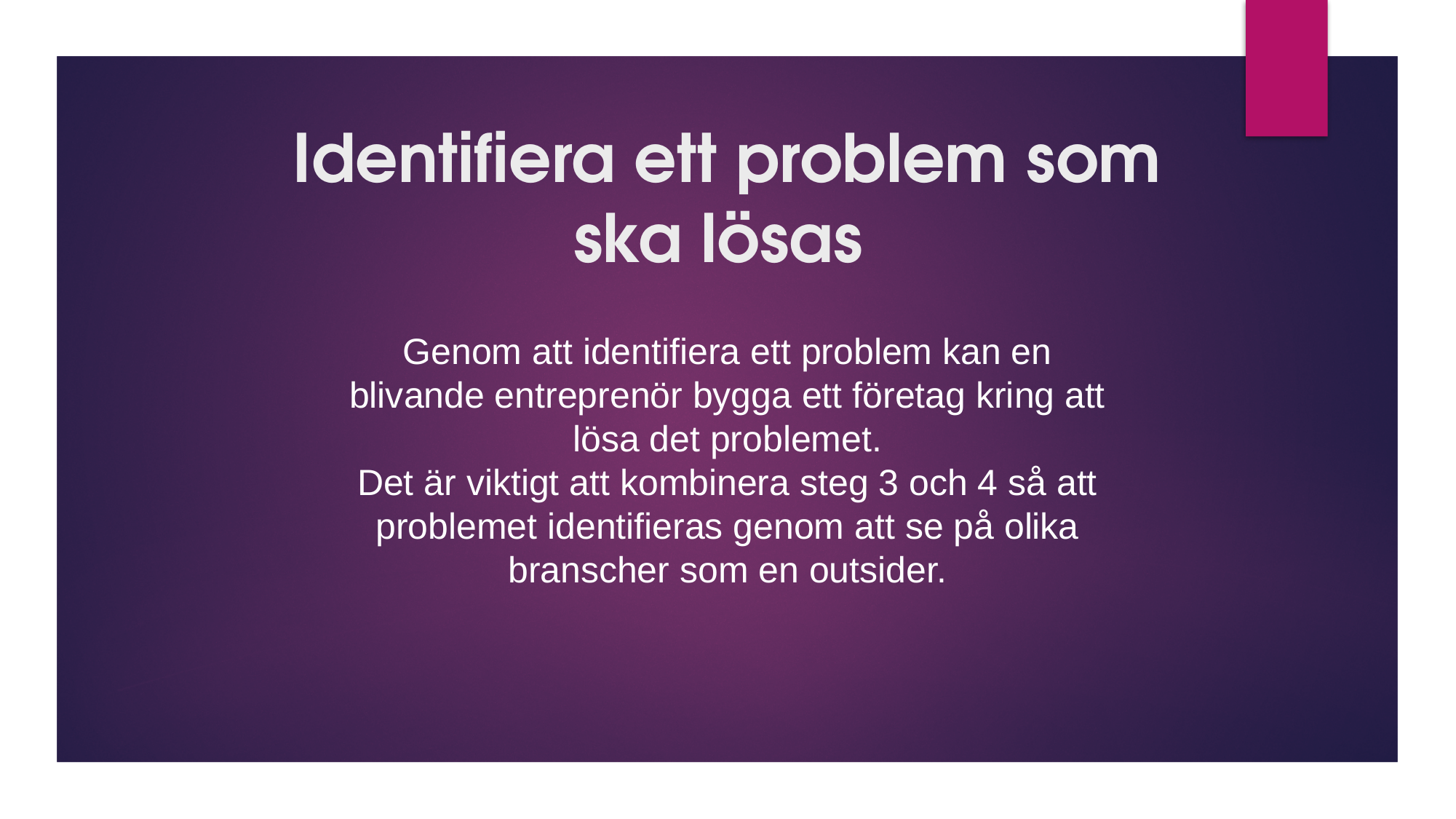

# Identifiera ett problem som ska lösas
Genom att identifiera ett problem kan en blivande entreprenör bygga ett företag kring att lösa det problemet.
Det är viktigt att kombinera steg 3 och 4 så att problemet identifieras genom att se på olika branscher som en outsider.